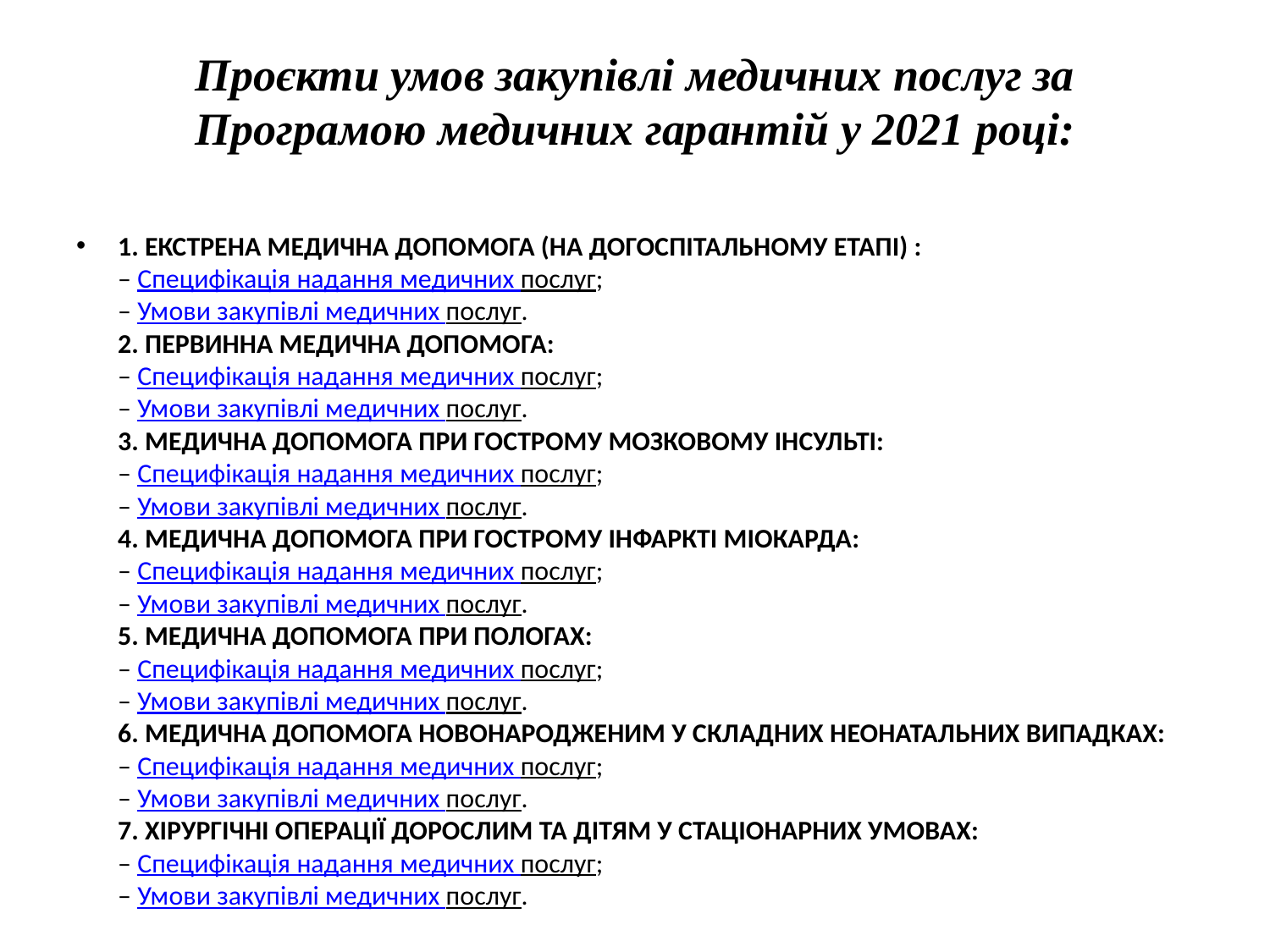

# Проєкти умов закупівлі медичних послуг за Програмою медичних гарантій у 2021 році:
1. ЕКСТРЕНА МЕДИЧНА ДОПОМОГА (НА ДОГОСПІТАЛЬНОМУ ЕТАПІ) :
– Специфікація надання медичних послуг;
– Умови закупівлі медичних послуг.
2. ПЕРВИННА МЕДИЧНА ДОПОМОГА:
– Специфікація надання медичних послуг;
– Умови закупівлі медичних послуг.
3. МЕДИЧНА ДОПОМОГА ПРИ ГОСТРОМУ МОЗКОВОМУ ІНСУЛЬТІ:
– Специфікація надання медичних послуг;
– Умови закупівлі медичних послуг.
4. МЕДИЧНА ДОПОМОГА ПРИ ГОСТРОМУ ІНФАРКТІ МІОКАРДА:
– Специфікація надання медичних послуг;
– Умови закупівлі медичних послуг.
5. МЕДИЧНА ДОПОМОГА ПРИ ПОЛОГАХ:
– Специфікація надання медичних послуг;
– Умови закупівлі медичних послуг.
6. МЕДИЧНА ДОПОМОГА НОВОНАРОДЖЕНИМ У СКЛАДНИХ НЕОНАТАЛЬНИХ ВИПАДКАХ:
– Специфікація надання медичних послуг;
– Умови закупівлі медичних послуг.
7. ХІРУРГІЧНІ ОПЕРАЦІЇ ДОРОСЛИМ ТА ДІТЯМ У СТАЦІОНАРНИХ УМОВАХ:
– Специфікація надання медичних послуг;
– Умови закупівлі медичних послуг.